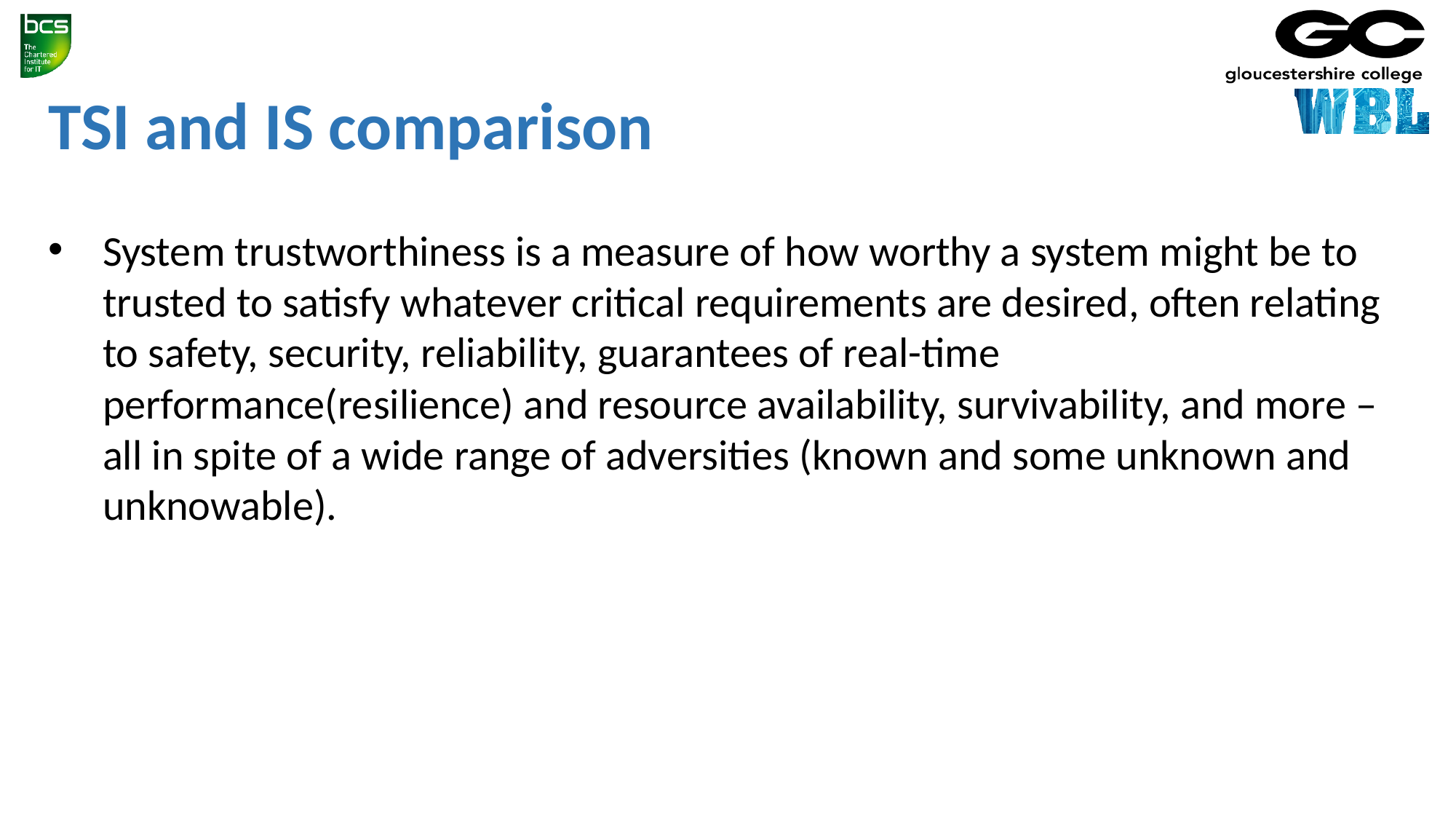

TSI and IS comparison
System trustworthiness is a measure of how worthy a system might be to trusted to satisfy whatever critical requirements are desired, often relating to safety, security, reliability, guarantees of real-time performance(resilience) and resource availability, survivability, and more – all in spite of a wide range of adversities (known and some unknown and unknowable).